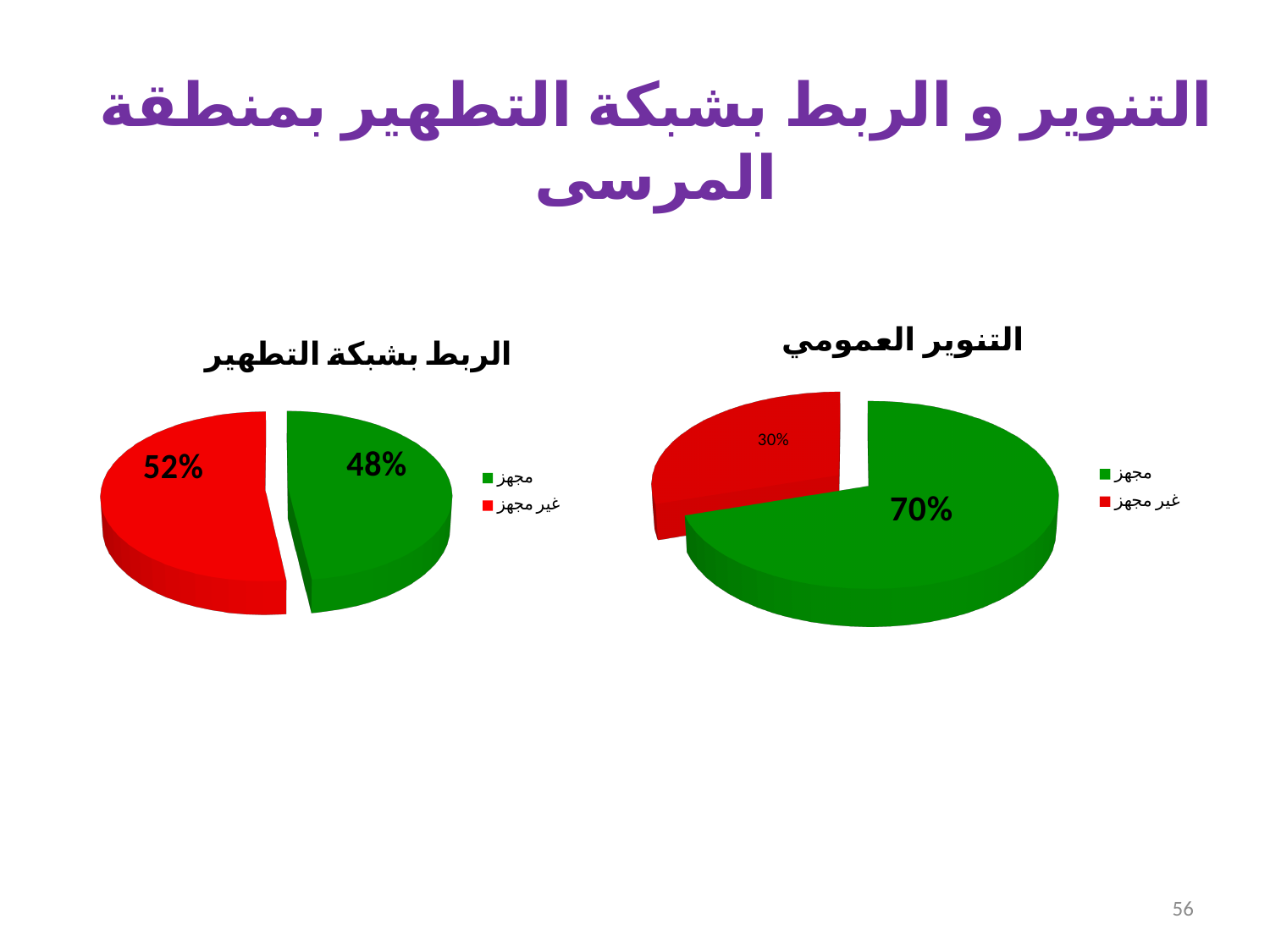

التنوير و الربط بشبكة التطهير بمنطقة المرسى

[unsupported chart]

[unsupported chart]

56